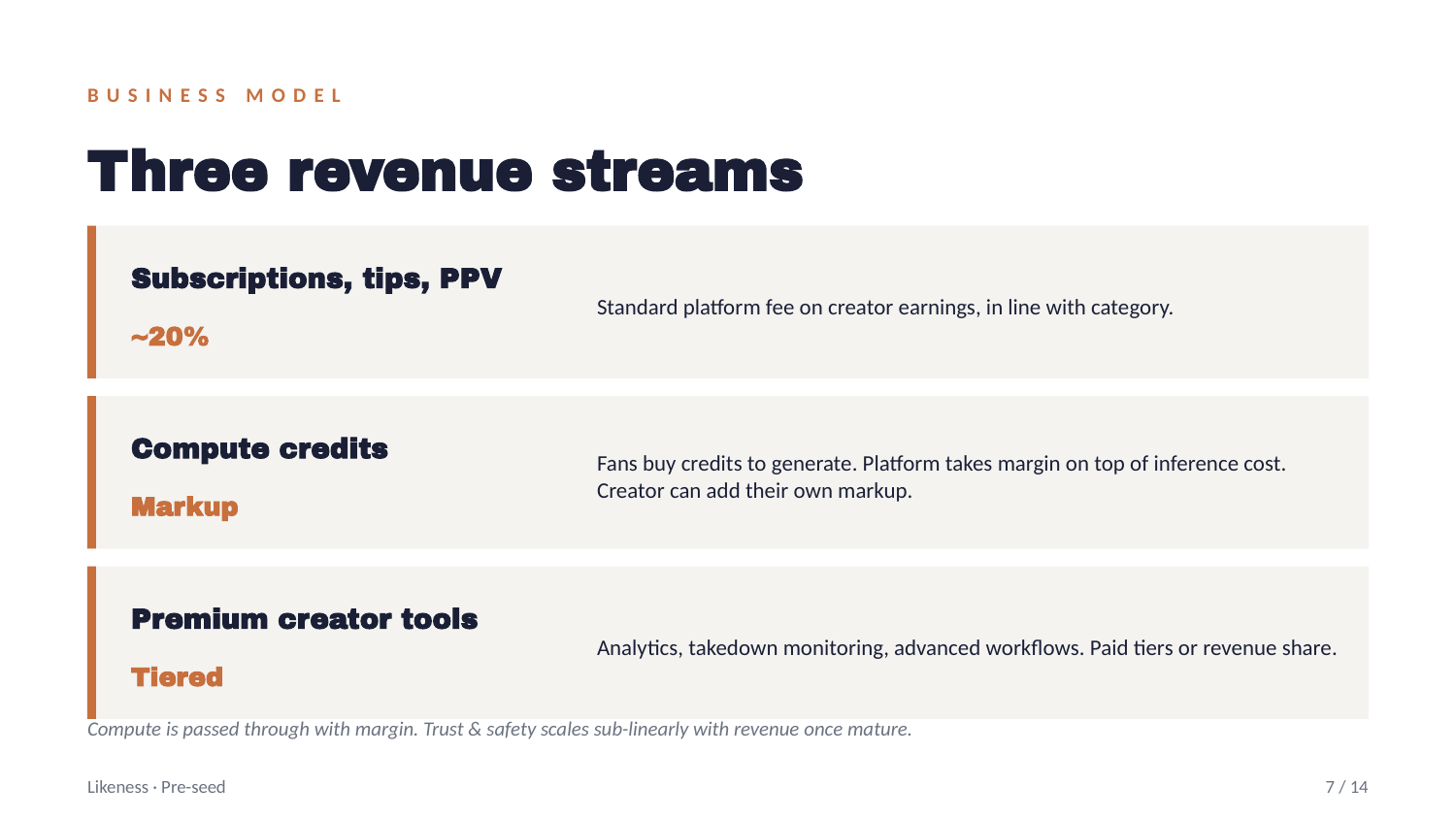

BUSINESS MODEL
Three revenue streams

Subscriptions, tips, PPV
Standard platform fee on creator earnings, in line with category.
~20%

Compute credits
Fans buy credits to generate. Platform takes margin on top of inference cost. Creator can add their own markup.
Markup

Premium creator tools
Analytics, takedown monitoring, advanced workflows. Paid tiers or revenue share.
Tiered
Compute is passed through with margin. Trust & safety scales sub-linearly with revenue once mature.
Likeness · Pre-seed
7 / 14